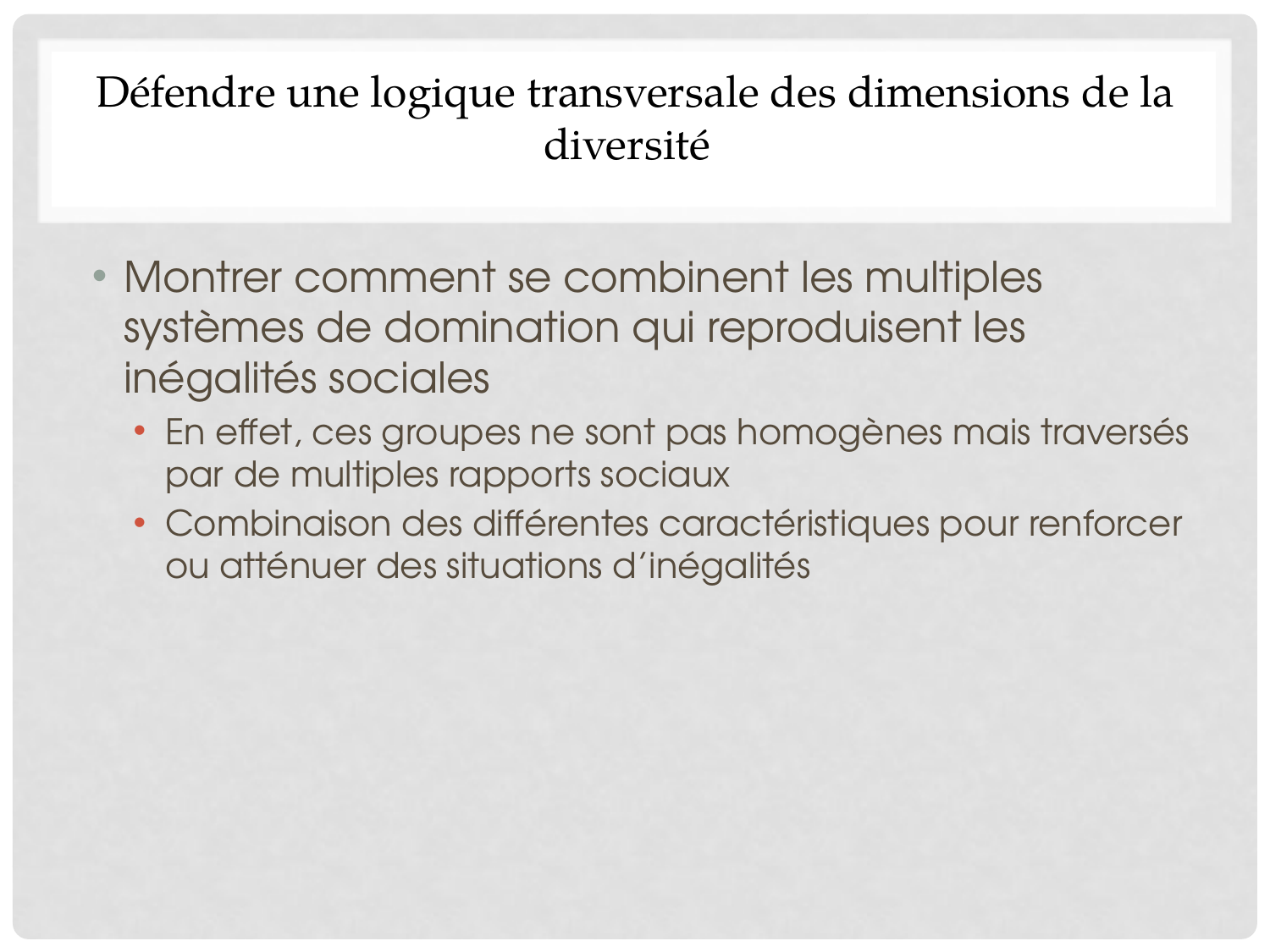

# Défendre une logique transversale des dimensions de la diversité
Montrer comment se combinent les multiples systèmes de domination qui reproduisent les inégalités sociales
En effet, ces groupes ne sont pas homogènes mais traversés par de multiples rapports sociaux
Combinaison des différentes caractéristiques pour renforcer ou atténuer des situations d’inégalités